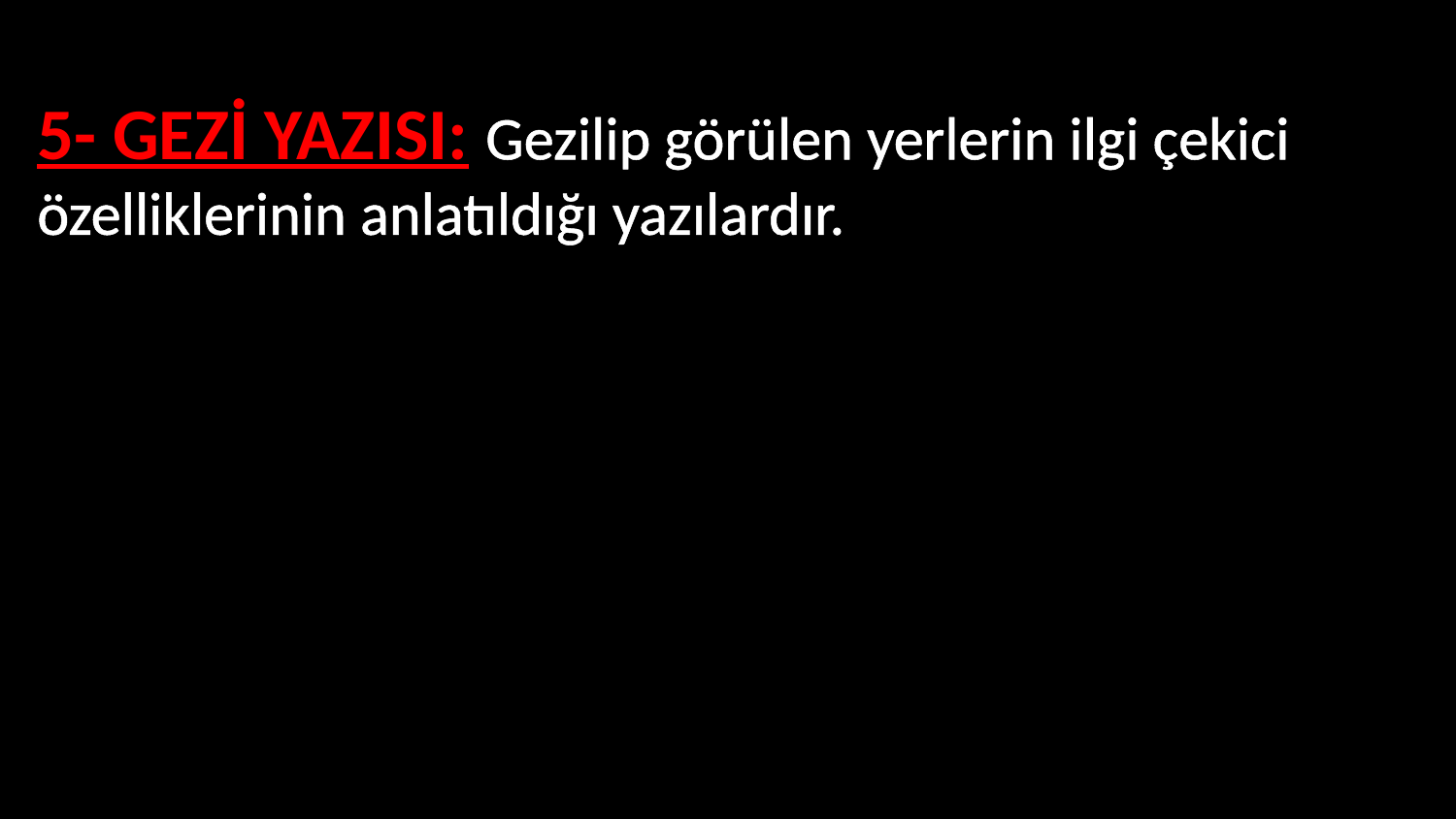

5- GEZİ YAZISI: Gezilip görülen yerlerin ilgi çekici özelliklerinin anlatıldığı yazılardır.

Toplumların yaşayış, gelenek ve görenekleriyle ilgili bilgi verir.
Gözleme dayanır.
Betimlemeye çok sık yer verilir.
Evliya Çelebi Seyahatnamesi gezi yazısının en önemli örneklerindendir.